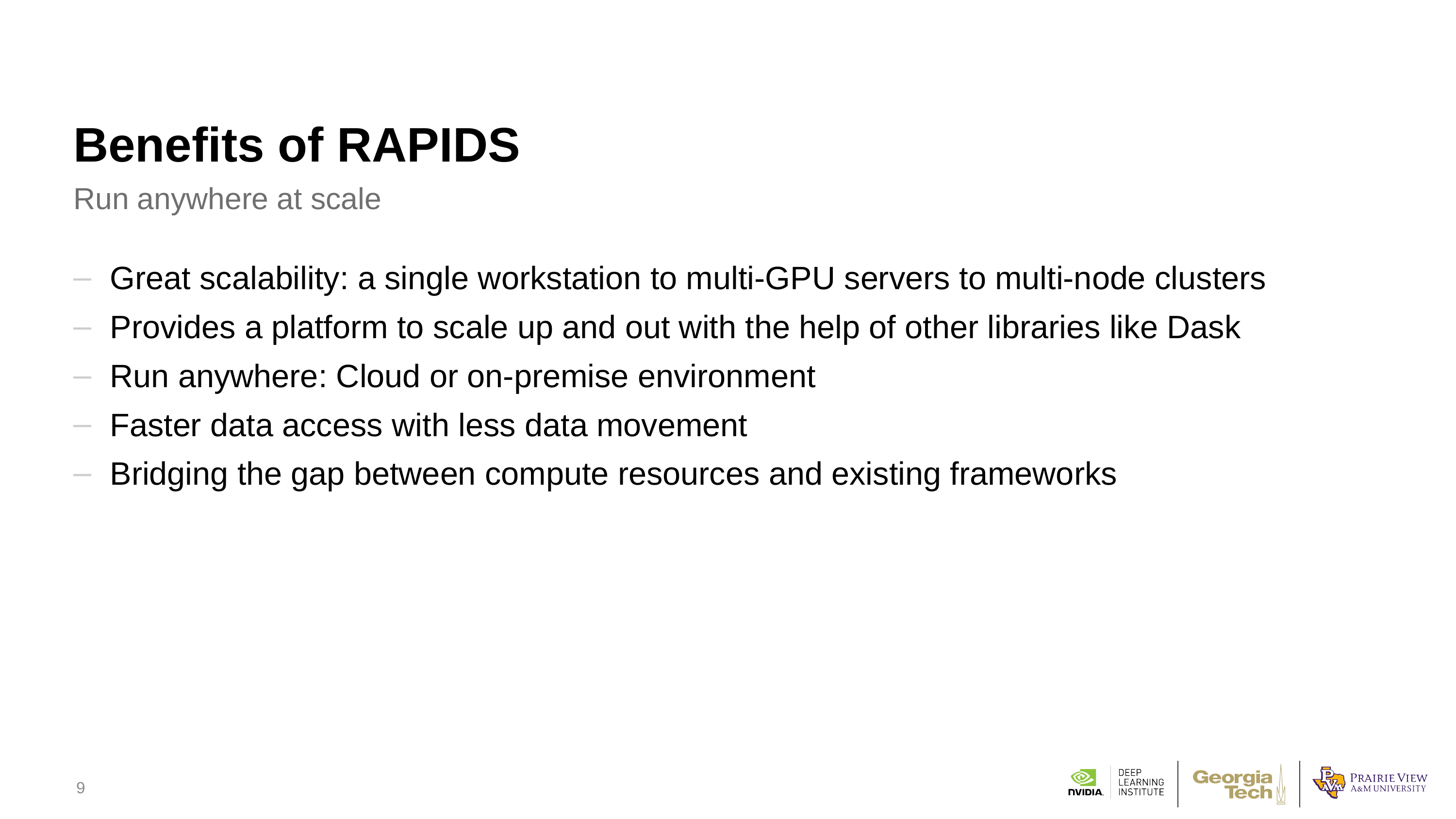

Benefits of RAPIDS
Run anywhere at scale
Great scalability: a single workstation to multi-GPU servers to multi-node clusters
Provides a platform to scale up and out with the help of other libraries like Dask
Run anywhere: Cloud or on-premise environment
Faster data access with less data movement
Bridging the gap between compute resources and existing frameworks